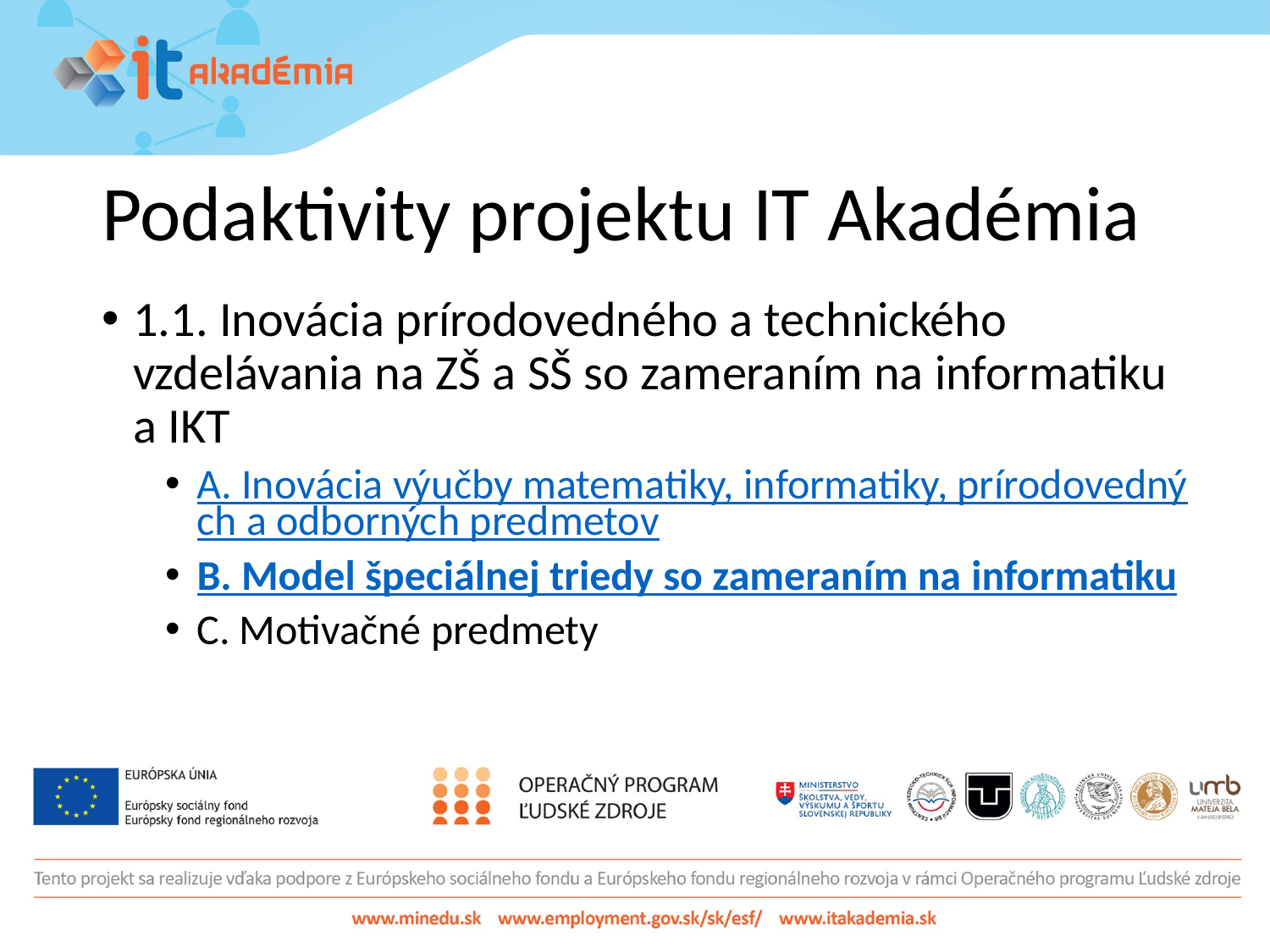

# Podaktivity projektu IT Akadémia
1.1. Inovácia prírodovedného a technického vzdelávania na ZŠ a SŠ so zameraním na informatiku
a IKT
A. Inovácia výučby matematiky, informatiky, prírodovedných a odborných predmetov
B. Model špeciálnej triedy so zameraním na informatiku
C. Motivačné predmety